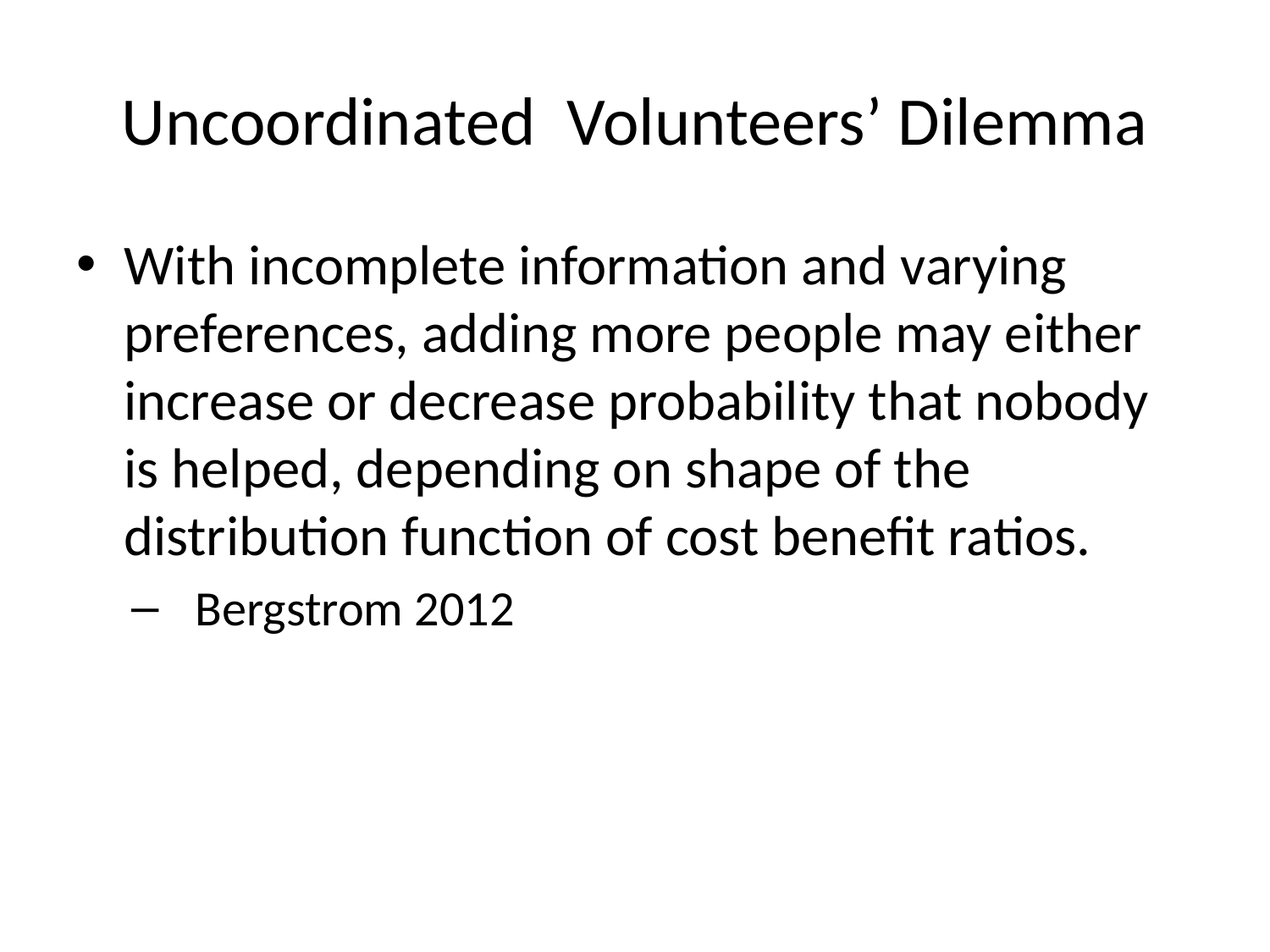

# Uncoordinated  Volunteers’ Dilemma
With incomplete information and varying preferences, adding more people may either increase or decrease probability that nobody is helped, depending on shape of the distribution function of cost benefit ratios.
Bergstrom 2012